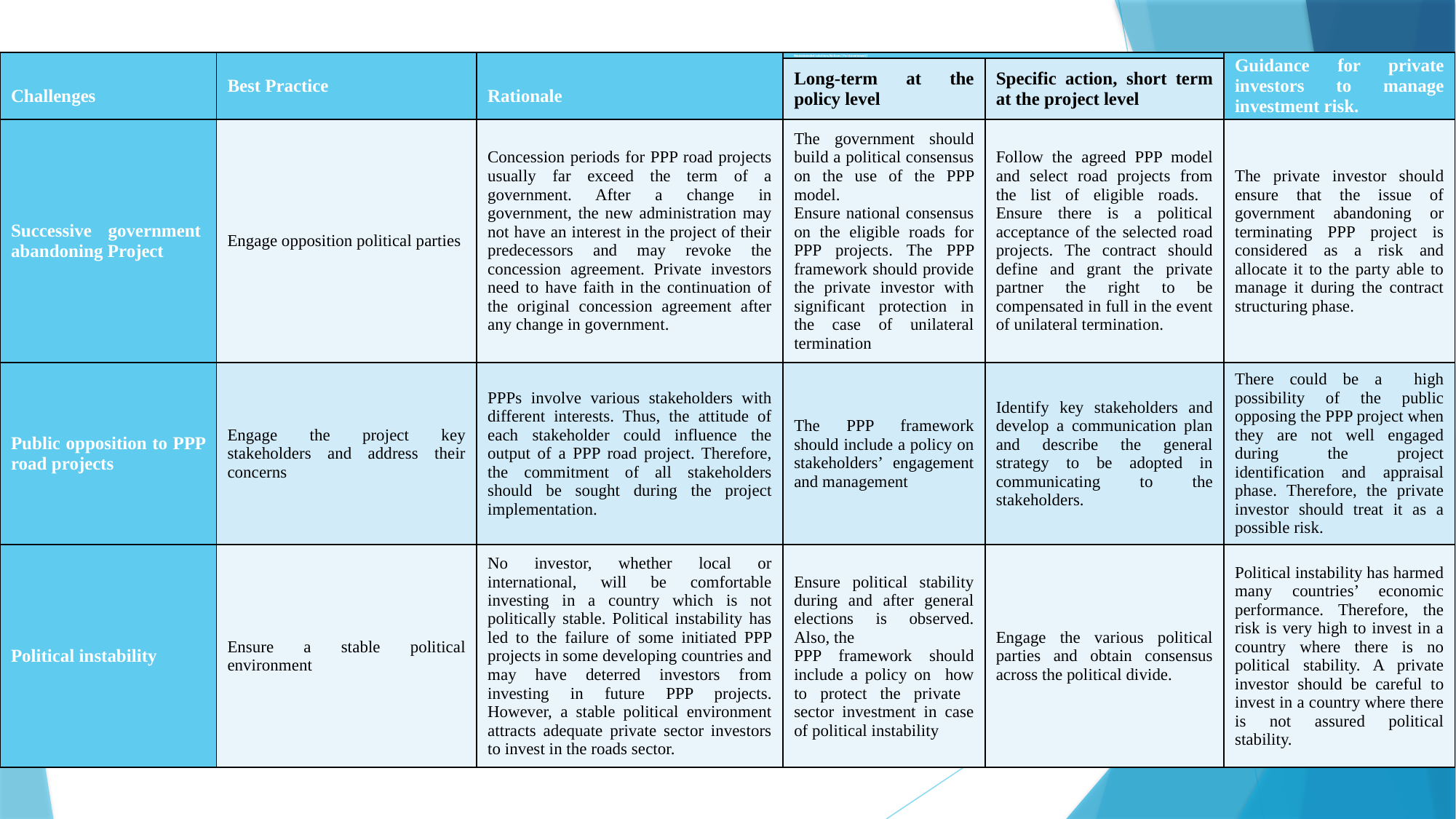

| Challenges | Best Practice | Rationale | Recommended solutions/Actions ( For Government) |  | Guidance for private investors to manage investment risk. |
| --- | --- | --- | --- | --- | --- |
|  |  |  | Long-term at the policy level | Specific action, short term at the project level |  |
| Successive government  abandoning Project | Engage opposition political parties | Concession periods for PPP road projects usually far exceed the term of a government. After a change in government, the new administration may not have an interest in the project of their predecessors and may revoke the concession agreement. Private investors need to have faith in the continuation of the original concession agreement after any change in government. | The government should build a political consensus on the use of the PPP model. Ensure national consensus on the eligible roads for PPP projects. The PPP framework should provide the private investor with significant protection in the case of unilateral termination | Follow the agreed PPP model and select road projects from the list of eligible roads. Ensure there is a political acceptance of the selected road projects. The contract should define and grant the private partner the right to be compensated in full in the event of unilateral termination. | The private investor should ensure that the issue of government abandoning or terminating PPP project is considered as a risk and allocate it to the party able to manage it during the contract structuring phase. |
| Public opposition to PPP road projects | Engage the project key stakeholders and address their concerns | PPPs involve various stakeholders with different interests. Thus, the attitude of each stakeholder could influence the output of a PPP road project. Therefore, the commitment of all stakeholders should be sought during the project implementation. | The PPP framework should include a policy on stakeholders’ engagement and management | Identify key stakeholders and develop a communication plan and describe the general strategy to be adopted in communicating to the stakeholders. | There could be a high possibility of the public opposing the PPP project when they are not well engaged during the project identification and appraisal phase. Therefore, the private investor should treat it as a possible risk. |
| Political instability | Ensure a stable political environment | No investor, whether local or international, will be comfortable investing in a country which is not politically stable. Political instability has led to the failure of some initiated PPP projects in some developing countries and may have deterred investors from investing in future PPP projects. However, a stable political environment attracts adequate private sector investors to invest in the roads sector. | Ensure political stability during and after general elections is observed. Also, the PPP framework should include a policy on how to protect the private sector investment in case of political instability | Engage the various political parties and obtain consensus across the political divide. | Political instability has harmed many countries’ economic performance. Therefore, the risk is very high to invest in a country where there is no political stability. A private investor should be careful to invest in a country where there is not assured political stability. |
32